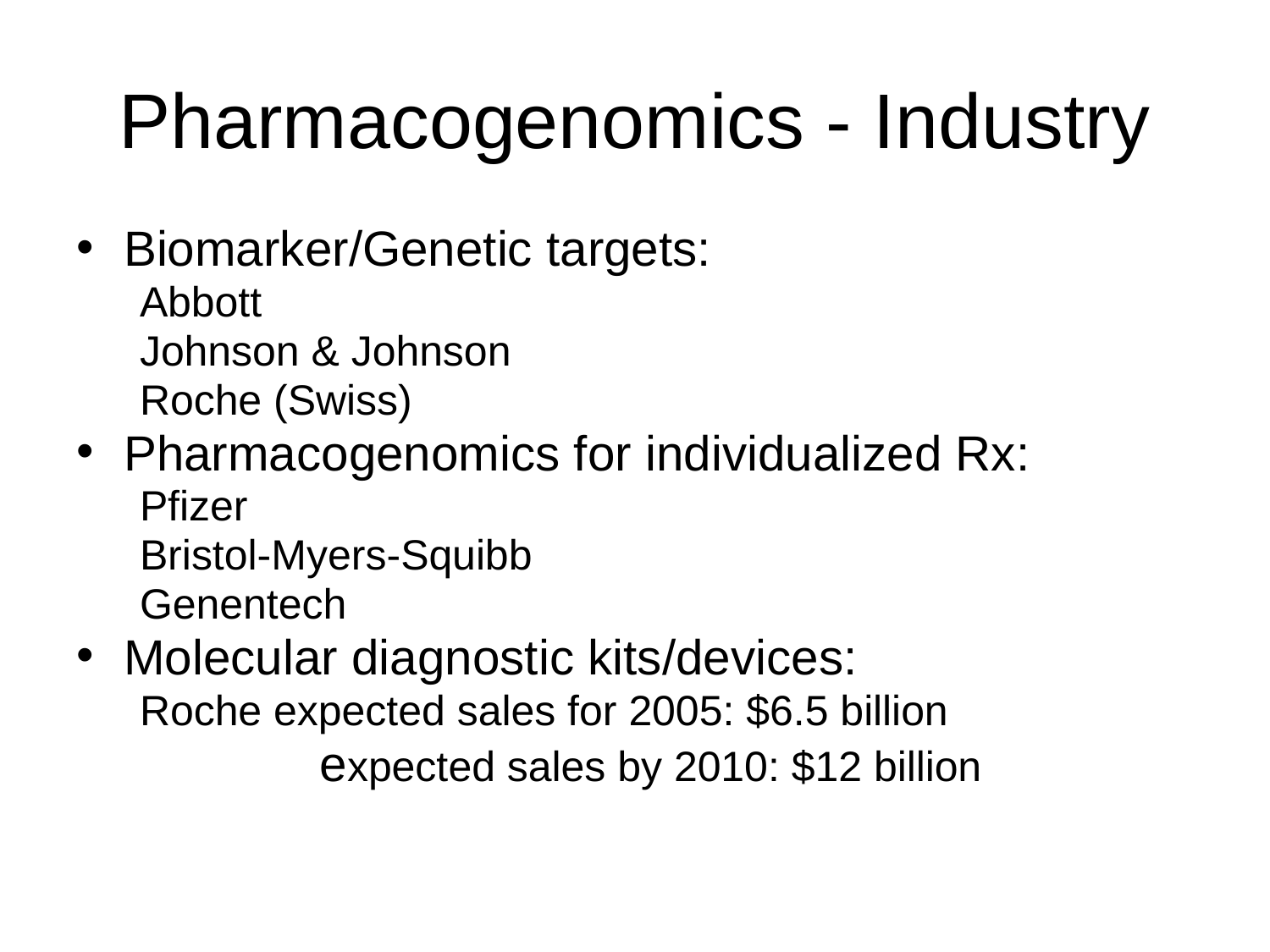

# Pharmacogenomics - Industry
Biomarker/Genetic targets:
Abbott
Johnson & Johnson
Roche (Swiss)
Pharmacogenomics for individualized Rx:
Pfizer
Bristol-Myers-Squibb
Genentech
Molecular diagnostic kits/devices:
Roche expected sales for 2005: $6.5 billion
		     expected sales by 2010: $12 billion